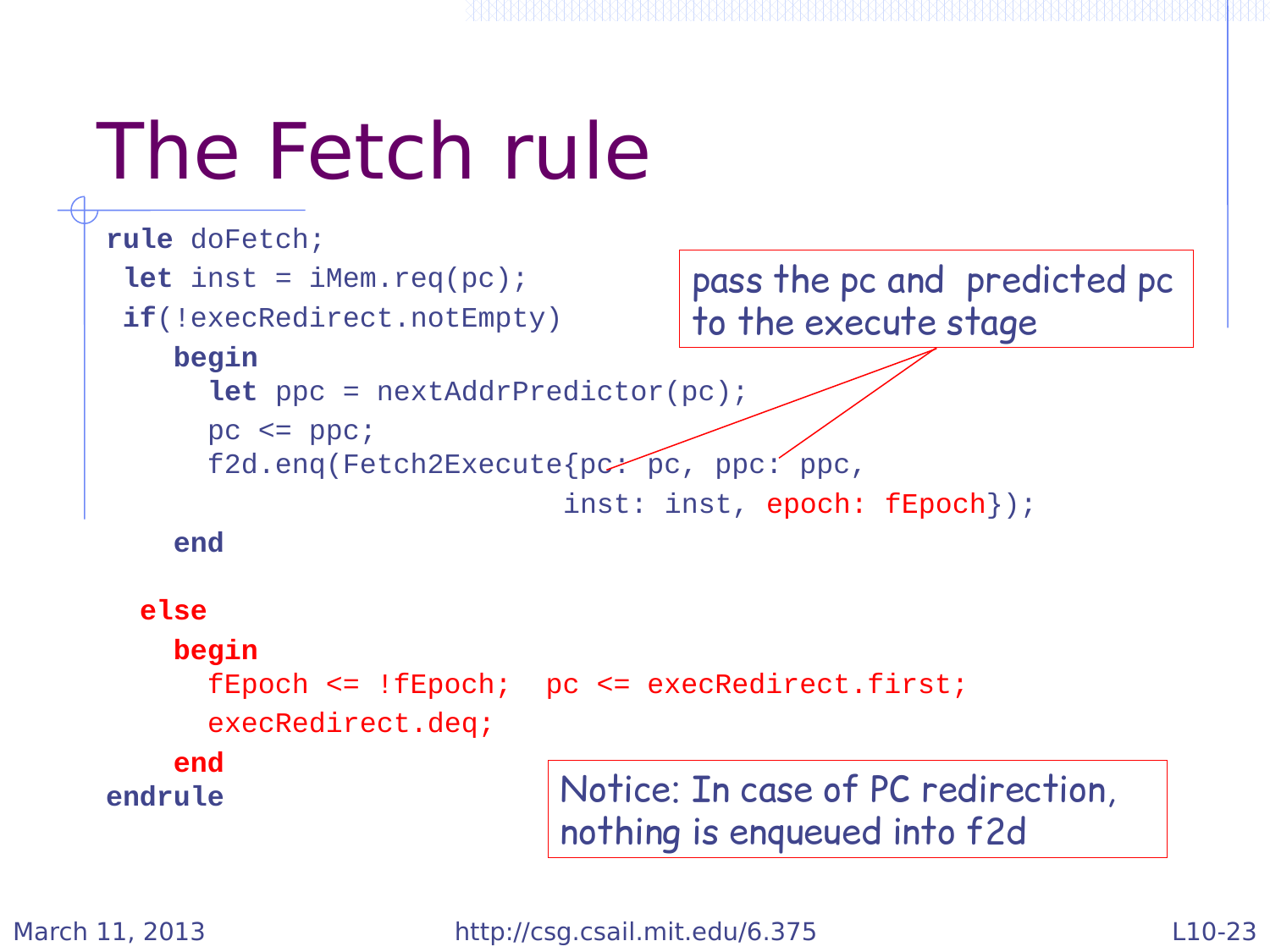

# The Fetch rule
rule doFetch;
 let inst = iMem.req(pc);
 if(!execRedirect.notEmpty)
    begin
      let ppc = nextAddrPredictor(pc);
      pc <= ppc;
      f2d.enq(Fetch2Execute{pc: pc, ppc: ppc,
                           inst: inst, epoch: fEpoch});
    end
  else
    begin
      fEpoch <= !fEpoch;  pc <= execRedirect.first;
      execRedirect.deq;
    end
endrule
pass the pc and  predicted pc to the execute stage
Notice: In case of PC redirection, nothing is enqueued into f2d
March 11, 2013
http://csg.csail.mit.edu/6.375
L10-23